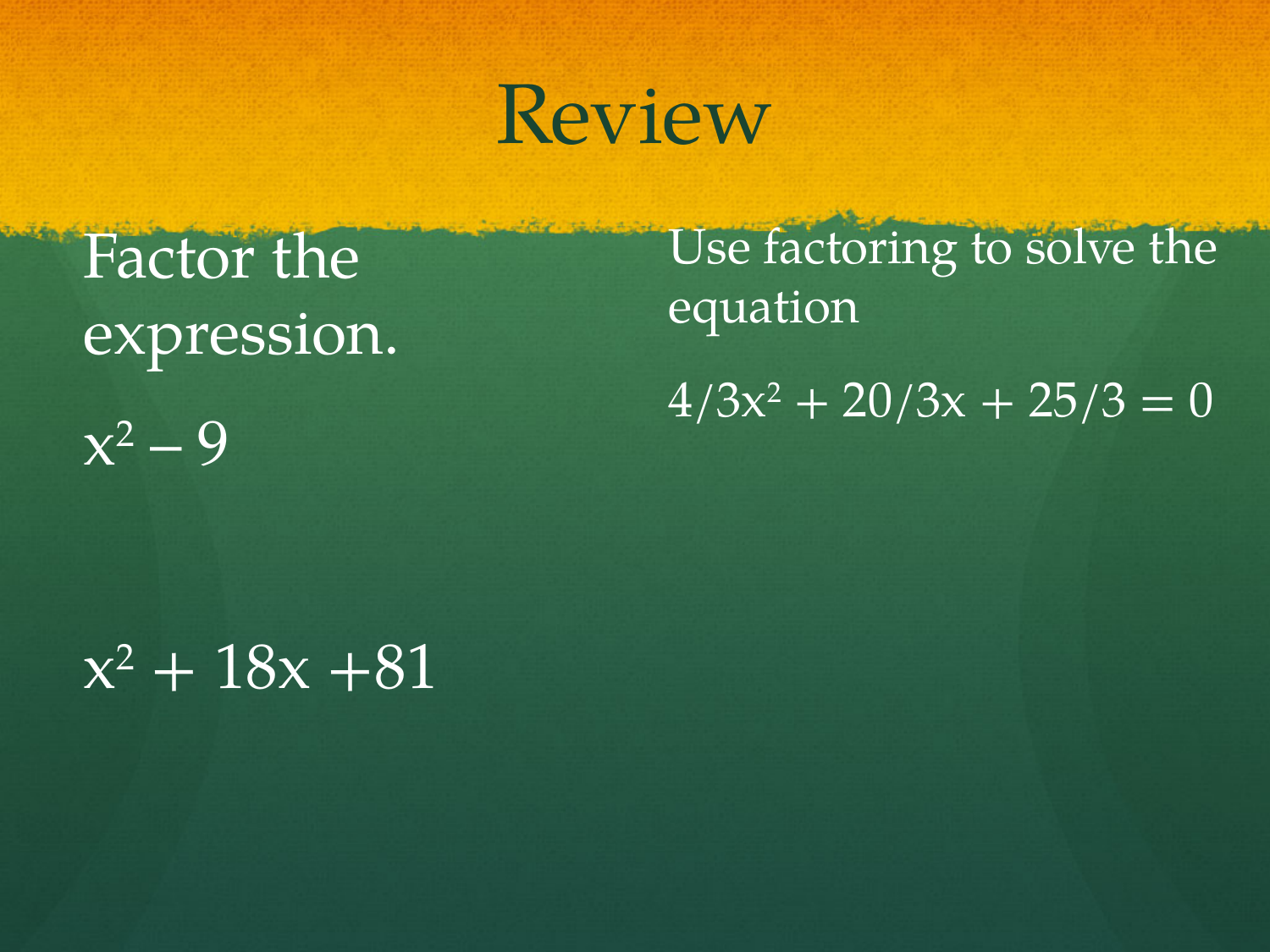

# Review
Factor the expression.
x2 – 9

x2 + 18x +81
Use factoring to solve the equation
4/3x2 + 20/3x + 25/3 = 0